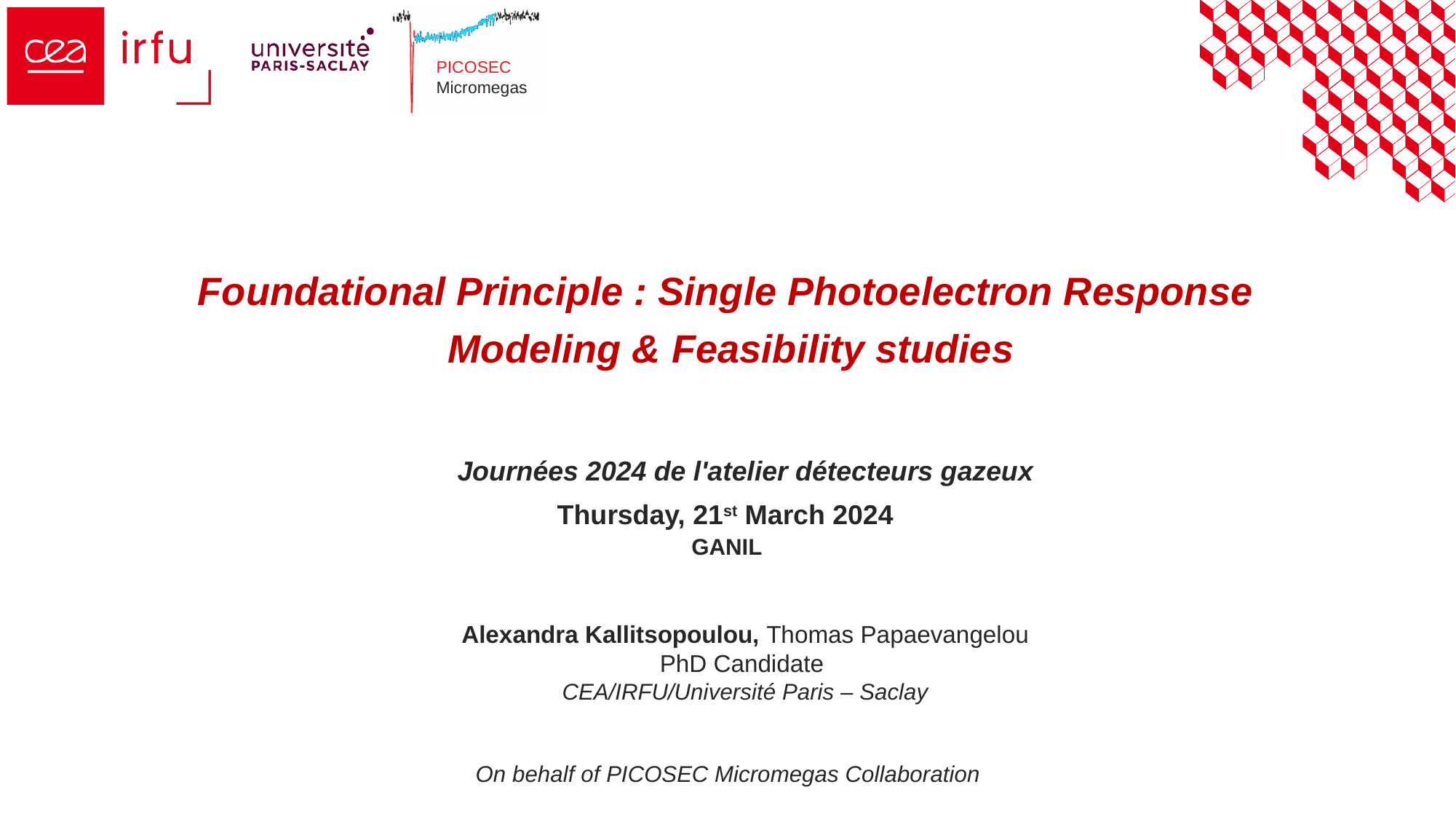

Foundational Principle : Single Photoelectron Response
Modeling & Feasibility studies
Journées 2024 de l'atelier détecteurs gazeux
Thursday, 21st March 2024
GANIL
Alexandra Kallitsopoulou, Thomas Papaevangelou
PhD Candidate
CEA/IRFU/Université Paris – Saclay
On behalf of PICOSEC Micromegas Collaboration